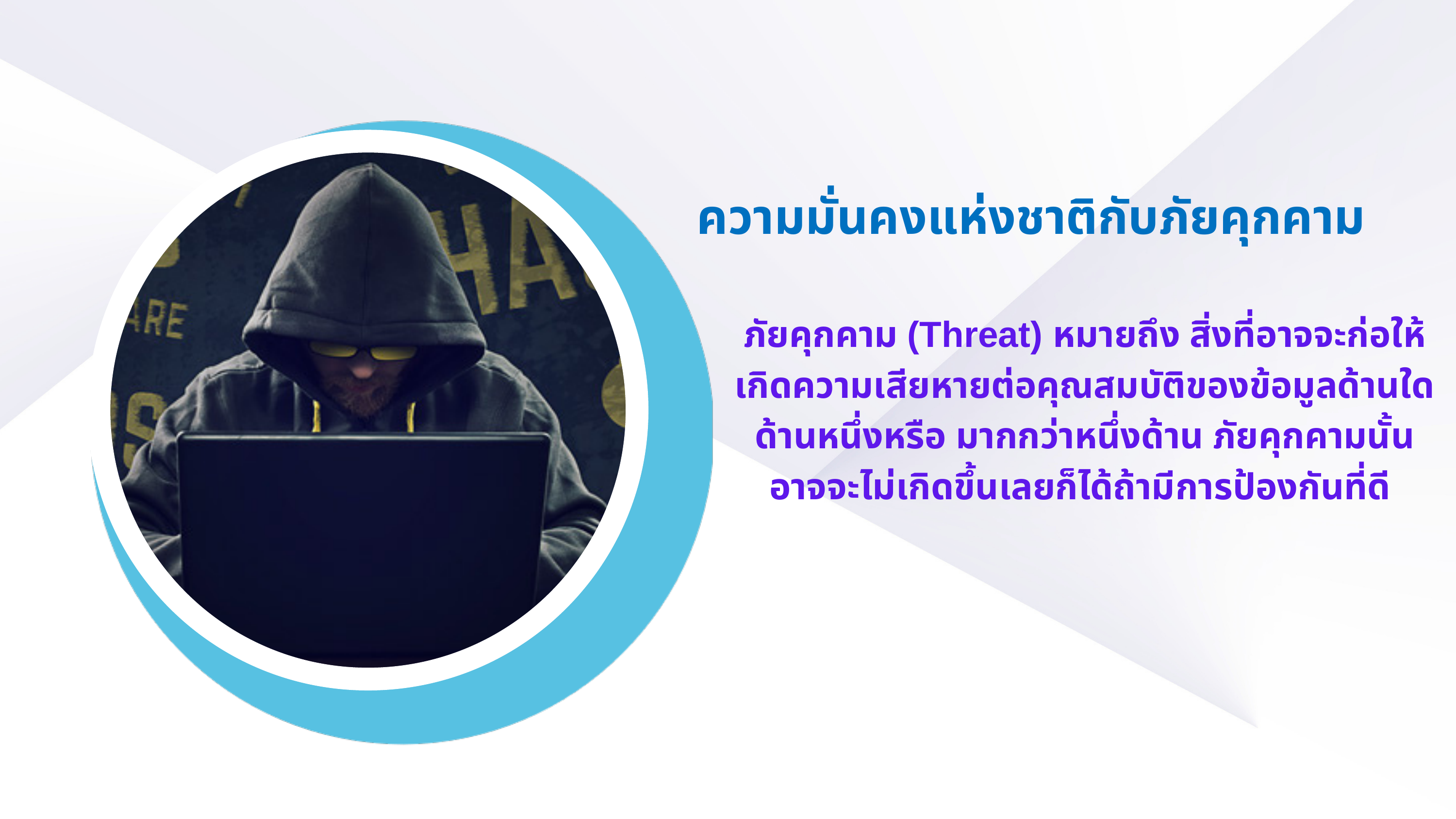

ความมั่นคงแห่งชาติกับภัยคุกคาม
ภัยคุกคาม (Threat) หมายถึง สิ่งที่อาจจะก่อให้เกิดความเสียหายต่อคุณสมบัติของข้อมูลด้านใดด้านหนึ่งหรือ มากกว่าหนึ่งด้าน ภัยคุกคามนั้นอาจจะไม่เกิดขึ้นเลยก็ได้ถ้ามีการป้องกันที่ดี